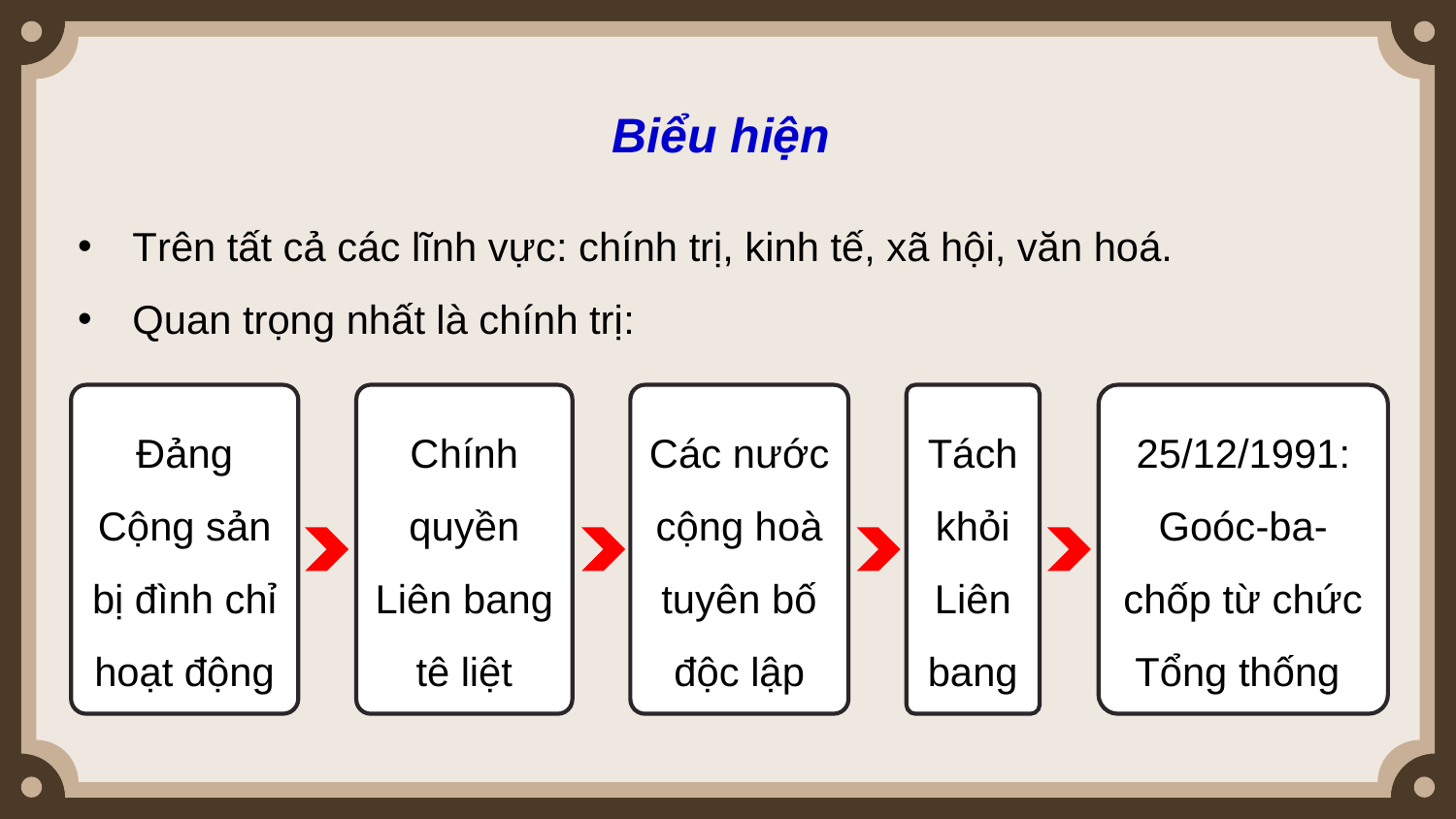

Biểu hiện
Trên tất cả các lĩnh vực: chính trị, kinh tế, xã hội, văn hoá.
Quan trọng nhất là chính trị:
Đảng Cộng sản bị đình chỉ hoạt động
Chính quyền Liên bang tê liệt

Các nước cộng hoà tuyên bố độc lập

Tách khỏi Liên bang

25/12/1991: Goóc-ba-chốp từ chức Tổng thống